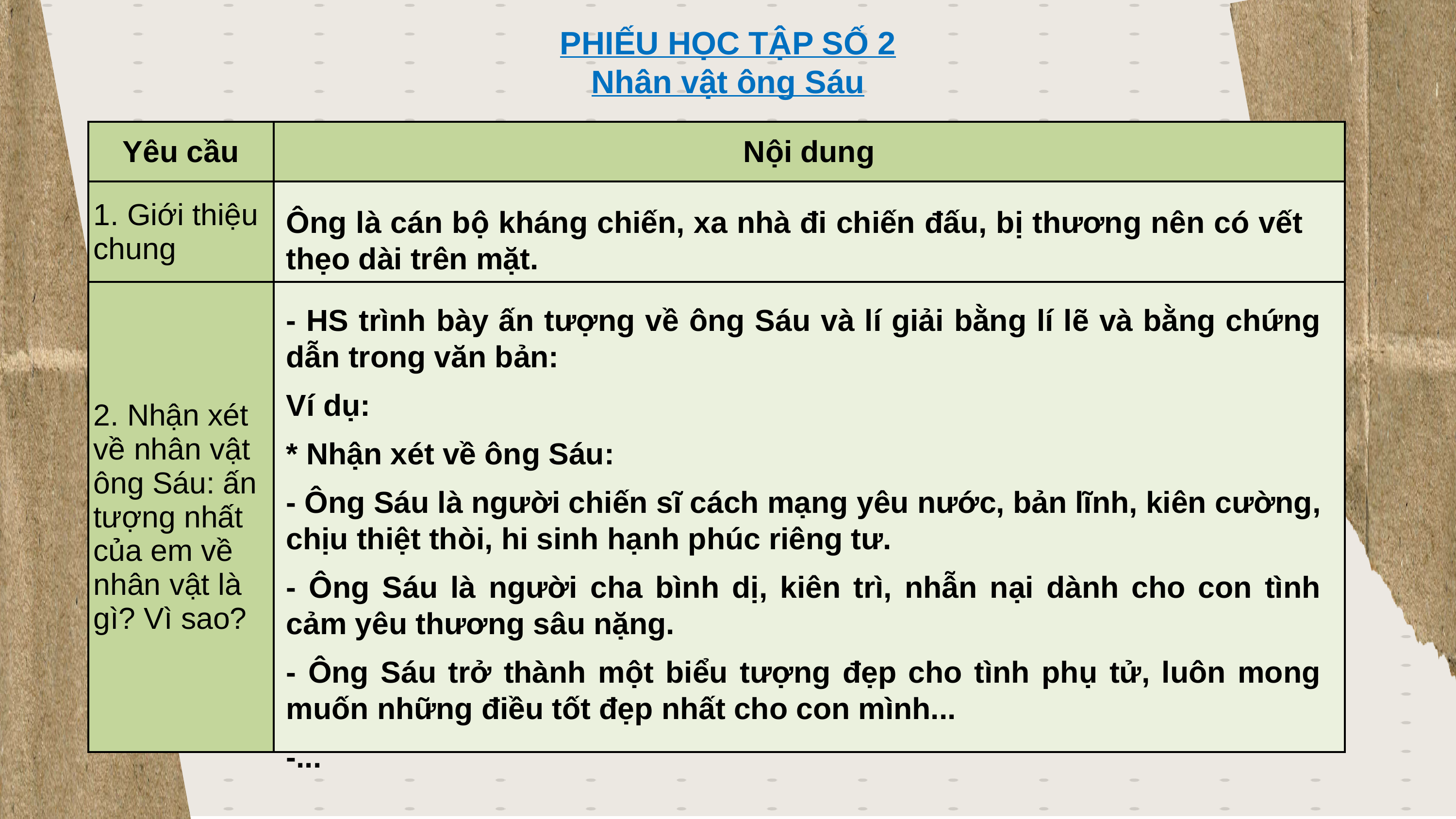

PHIẾU HỌC TẬP SỐ 2
Nhân vật ông Sáu
| Yêu cầu | Nội dung |
| --- | --- |
| 1. Giới thiệu chung |  |
| 2. Nhận xét về nhân vật ông Sáu: ấn tượng nhất của em về nhân vật là gì? Vì sao? |  |
Ông là cán bộ kháng chiến, xa nhà đi chiến đấu, bị thương nên có vết thẹo dài trên mặt.

- HS trình bày ấn tượng về ông Sáu và lí giải bằng lí lẽ và bằng chứng dẫn trong văn bản:
Ví dụ:
* Nhận xét về ông Sáu:
- Ông Sáu là người chiến sĩ cách mạng yêu nước, bản lĩnh, kiên cường, chịu thiệt thòi, hi sinh hạnh phúc riêng tư.
- Ông Sáu là người cha bình dị, kiên trì, nhẫn nại dành cho con tình cảm yêu thương sâu nặng.
- Ông Sáu trở thành một biểu tượng đẹp cho tình phụ tử, luôn mong muốn những điều tốt đẹp nhất cho con mình...
-...